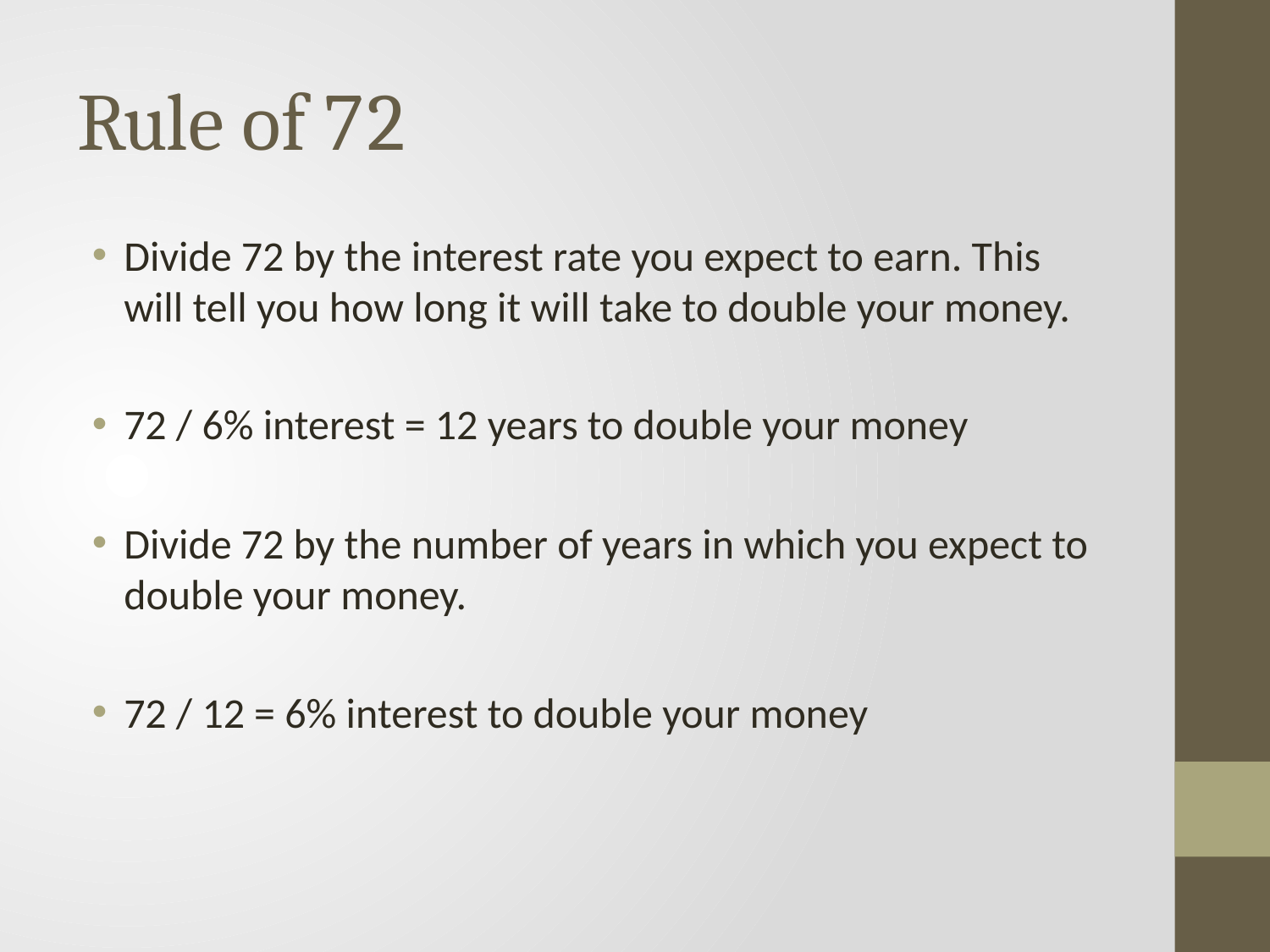

# Rule of 72
Divide 72 by the interest rate you expect to earn. This will tell you how long it will take to double your money.

72 / 6% interest = 12 years to double your money

Divide 72 by the number of years in which you expect to double your money.

72 / 12 = 6% interest to double your money